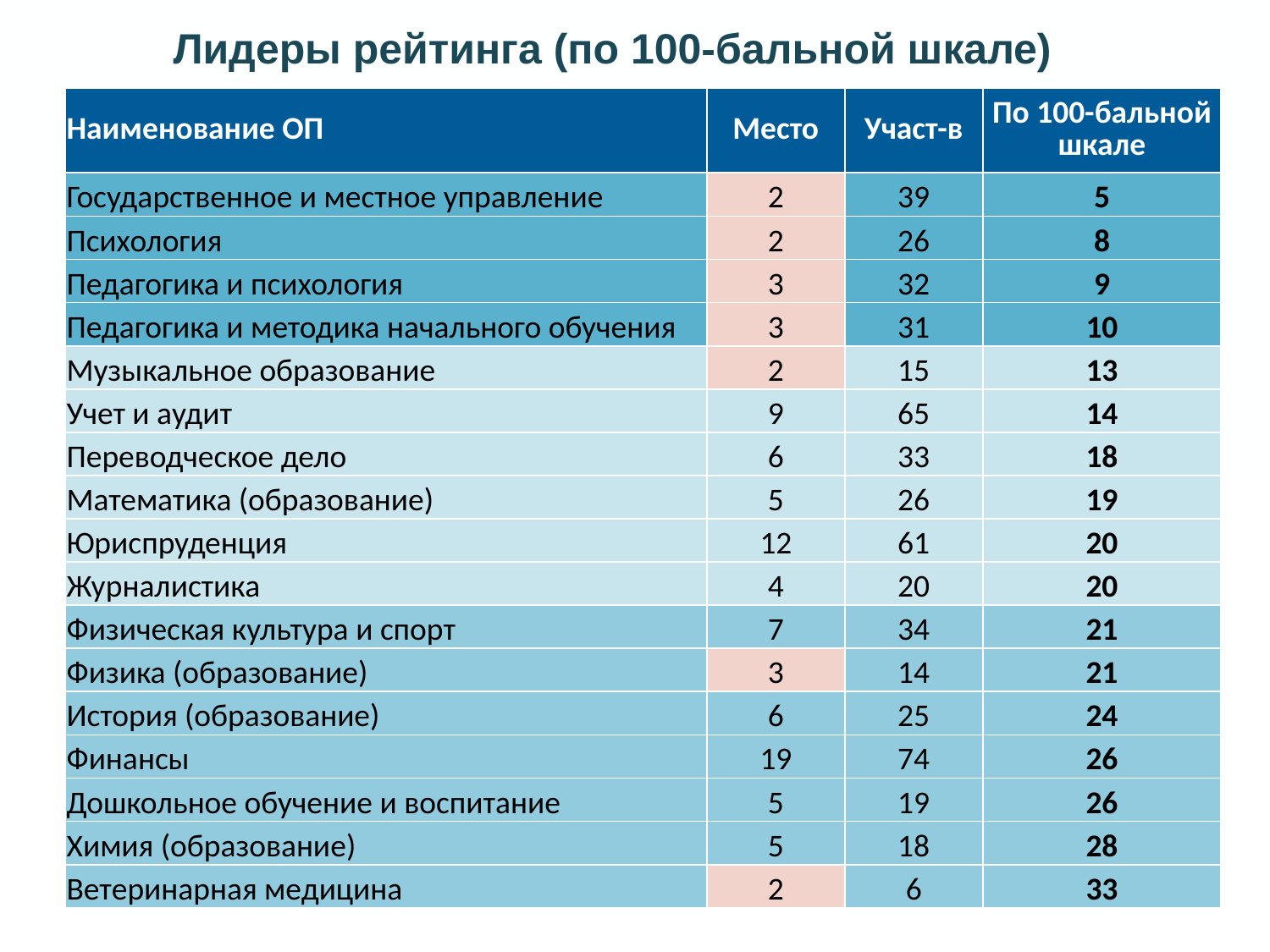

Лидеры рейтинга (по 100-бальной шкале)
| Наименование ОП | Место | Участ-в | По 100-бальной шкале |
| --- | --- | --- | --- |
| Государственное и местное управление | 2 | 39 | 5 |
| Психология | 2 | 26 | 8 |
| Педагогика и психология | 3 | 32 | 9 |
| Педагогика и методика начального обучения | 3 | 31 | 10 |
| Музыкальное образование | 2 | 15 | 13 |
| Учет и аудит | 9 | 65 | 14 |
| Переводческое дело | 6 | 33 | 18 |
| Математика (образование) | 5 | 26 | 19 |
| Юриспруденция | 12 | 61 | 20 |
| Журналистика | 4 | 20 | 20 |
| Физическая культура и спорт | 7 | 34 | 21 |
| Физика (образование) | 3 | 14 | 21 |
| История (образование) | 6 | 25 | 24 |
| Финансы | 19 | 74 | 26 |
| Дошкольное обучение и воспитание | 5 | 19 | 26 |
| Химия (образование) | 5 | 18 | 28 |
| Ветеринарная медицина | 2 | 6 | 33 |